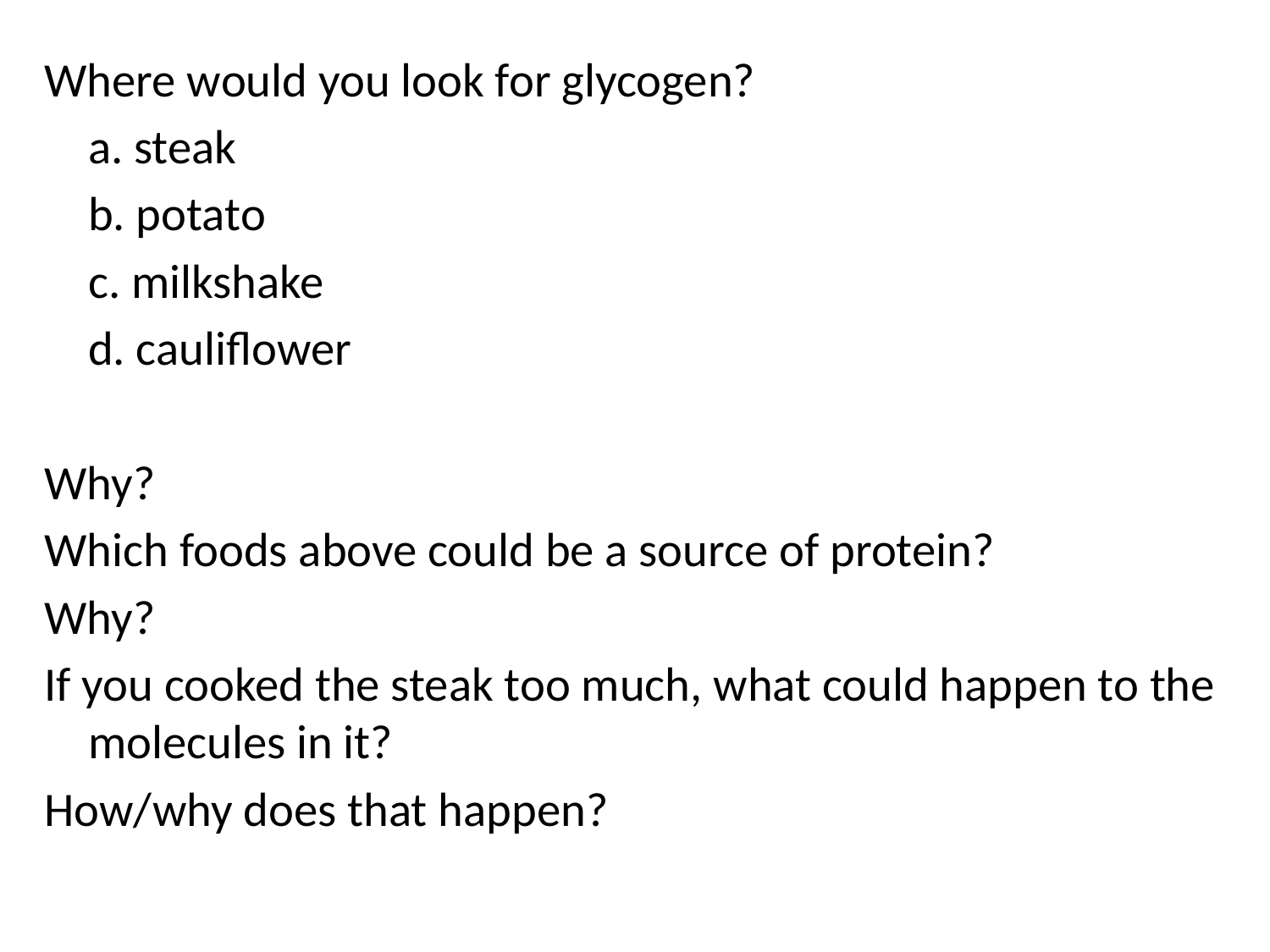

Where would you look for glycogen?
	a. steak
	b. potato
	c. milkshake
	d. cauliflower

Why?
Which foods above could be a source of protein?
Why?
If you cooked the steak too much, what could happen to the molecules in it?
How/why does that happen?